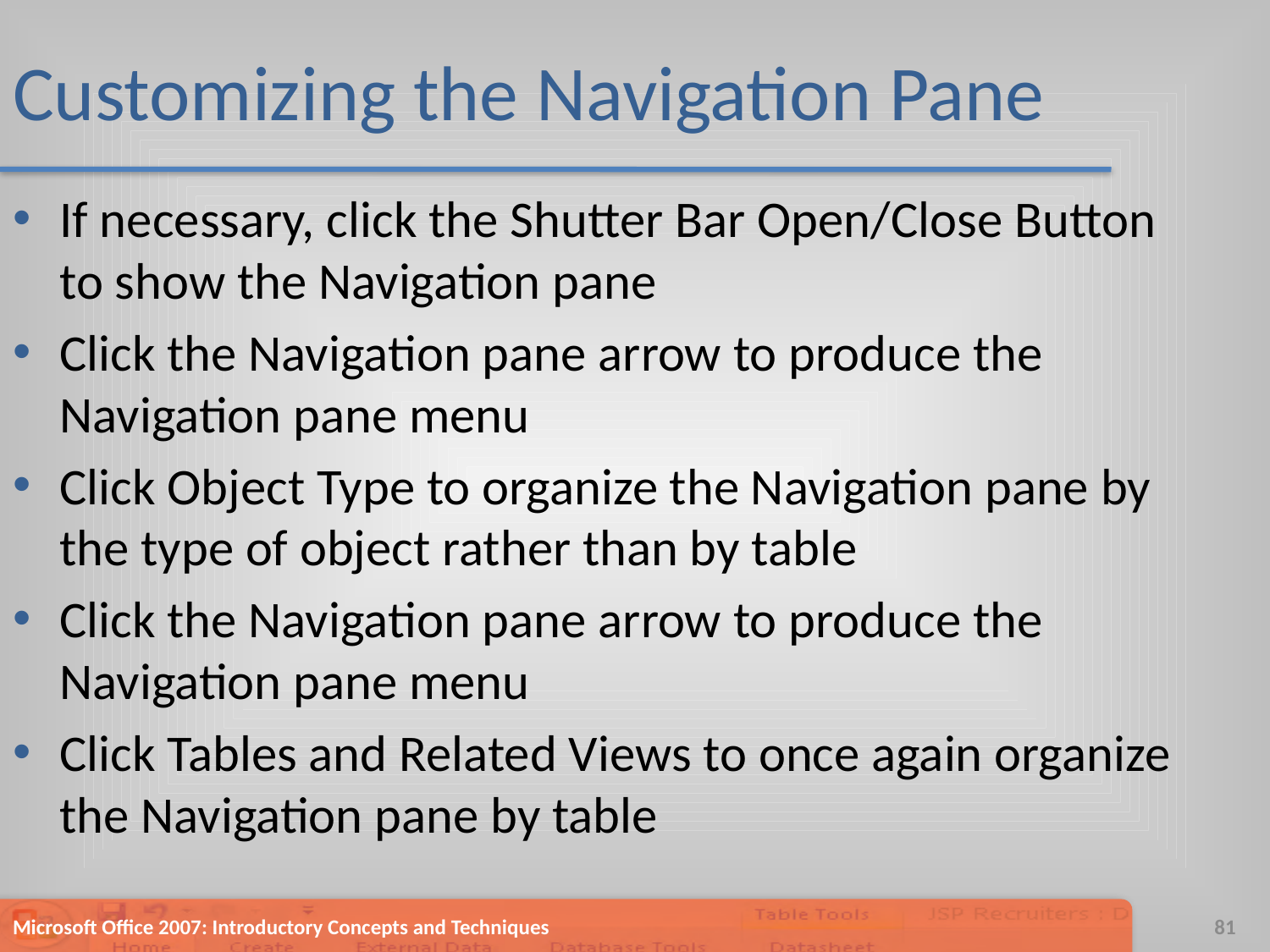

# Customizing the Navigation Pane
If necessary, click the Shutter Bar Open/Close Button to show the Navigation pane
Click the Navigation pane arrow to produce the Navigation pane menu
Click Object Type to organize the Navigation pane by the type of object rather than by table
Click the Navigation pane arrow to produce the Navigation pane menu
Click Tables and Related Views to once again organize the Navigation pane by table
Microsoft Office 2007: Introductory Concepts and Techniques
81